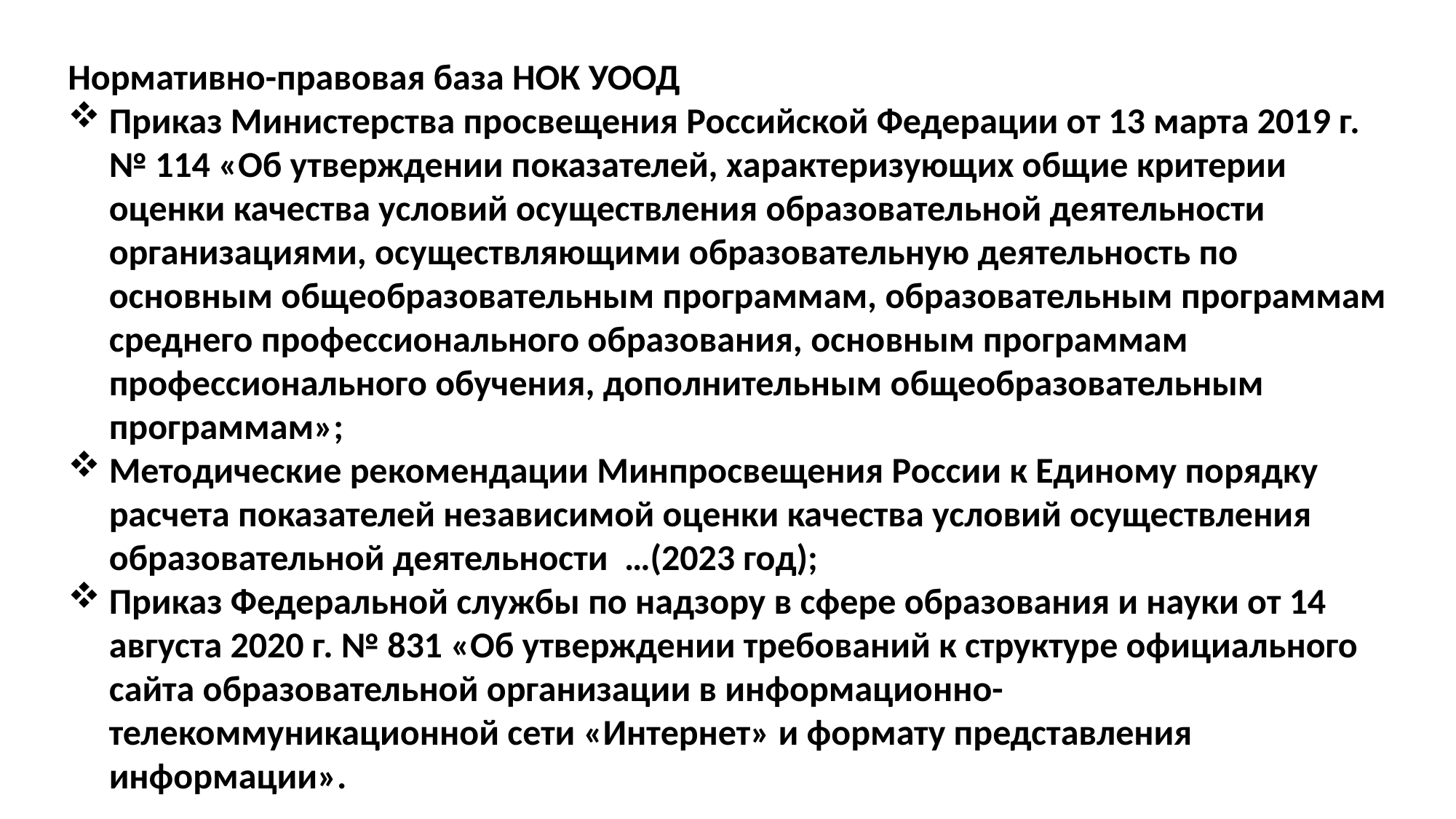

Нормативно-правовая база НОК УООД
Приказ Министерства просвещения Российской Федерации от 13 марта 2019 г. № 114 «Об утверждении показателей, характеризующих общие критерии оценки качества условий осуществления образовательной деятельности организациями, осуществляющими образовательную деятельность по основным общеобразовательным программам, образовательным программам среднего профессионального образования, основным программам профессионального обучения, дополнительным общеобразовательным программам»;
Методические рекомендации Минпросвещения России к Единому порядку расчета показателей независимой оценки качества условий осуществления образовательной деятельности  …(2023 год);
Приказ Федеральной службы по надзору в сфере образования и науки от 14 августа 2020 г. № 831 «Об утверждении требований к структуре официального сайта образовательной организации в информационно-телекоммуникационной сети «Интернет» и формату представления информации».